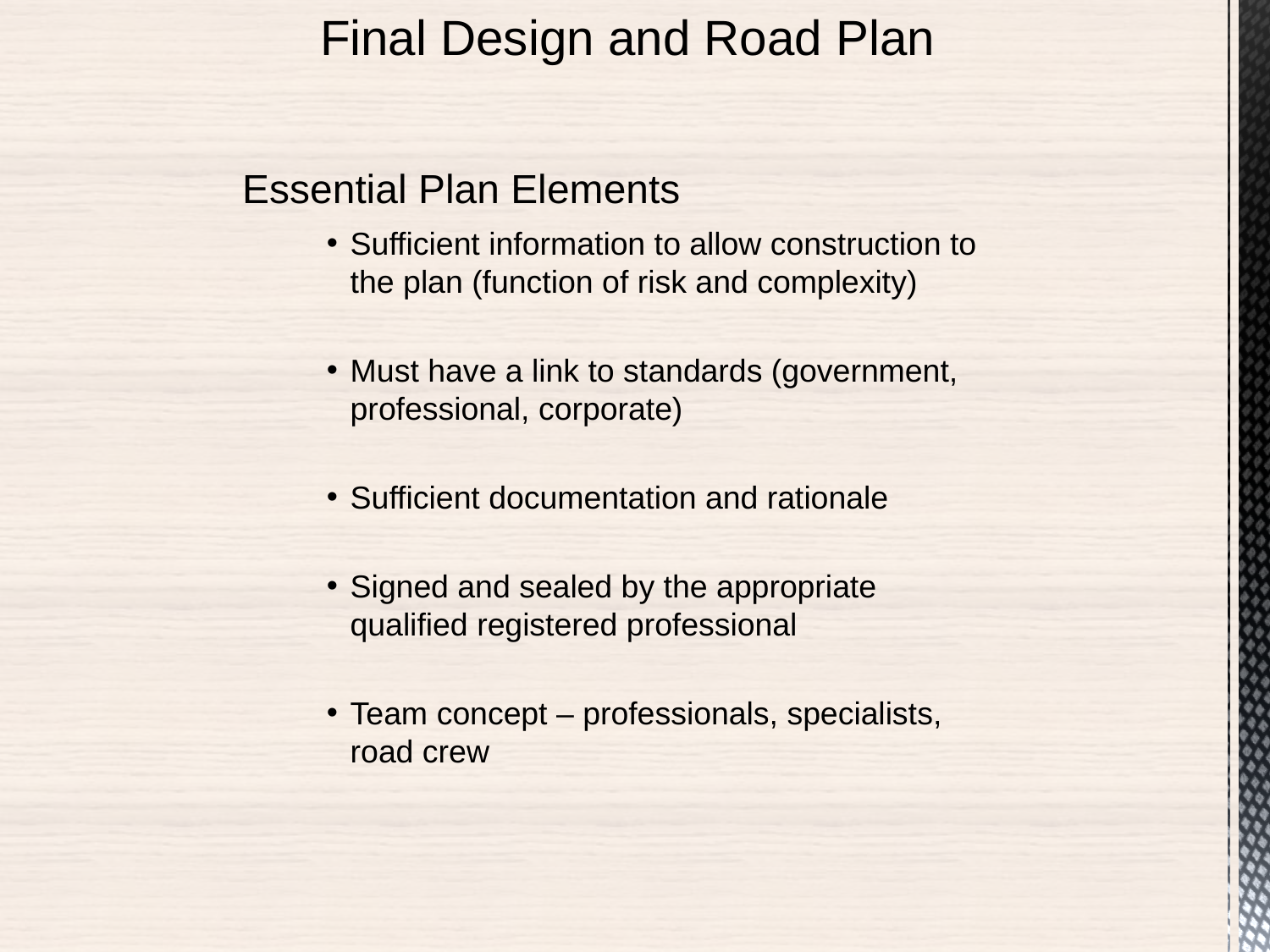

Final Design and Road Plan

# Essential Plan Elements
Sufficient information to allow construction to the plan (function of risk and complexity)

Must have a link to standards (government, professional, corporate)

Sufficient documentation and rationale

Signed and sealed by the appropriate qualified registered professional

Team concept – professionals, specialists, road crew